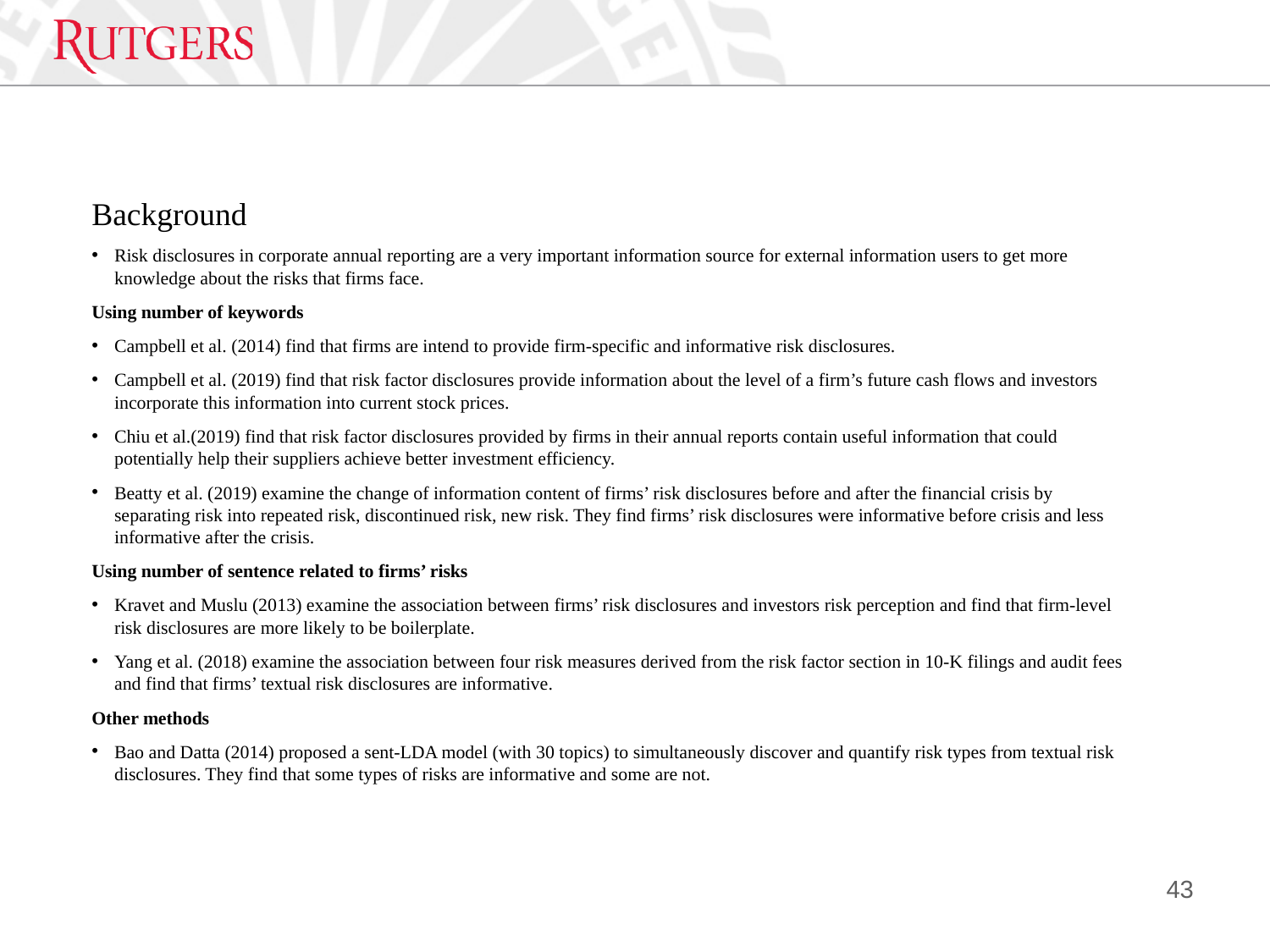

Background
Risk disclosures in corporate annual reporting are a very important information source for external information users to get more knowledge about the risks that firms face.
Using number of keywords
Campbell et al. (2014) find that firms are intend to provide firm-specific and informative risk disclosures.
Campbell et al. (2019) find that risk factor disclosures provide information about the level of a firm’s future cash flows and investors incorporate this information into current stock prices.
Chiu et al.(2019) find that risk factor disclosures provided by firms in their annual reports contain useful information that could potentially help their suppliers achieve better investment efficiency.
Beatty et al. (2019) examine the change of information content of firms’ risk disclosures before and after the financial crisis by separating risk into repeated risk, discontinued risk, new risk. They find firms’ risk disclosures were informative before crisis and less informative after the crisis.
Using number of sentence related to firms’ risks
Kravet and Muslu (2013) examine the association between firms’ risk disclosures and investors risk perception and find that firm-level risk disclosures are more likely to be boilerplate.
Yang et al. (2018) examine the association between four risk measures derived from the risk factor section in 10-K filings and audit fees and find that firms’ textual risk disclosures are informative.
Other methods
Bao and Datta (2014) proposed a sent-LDA model (with 30 topics) to simultaneously discover and quantify risk types from textual risk disclosures. They find that some types of risks are informative and some are not.

43